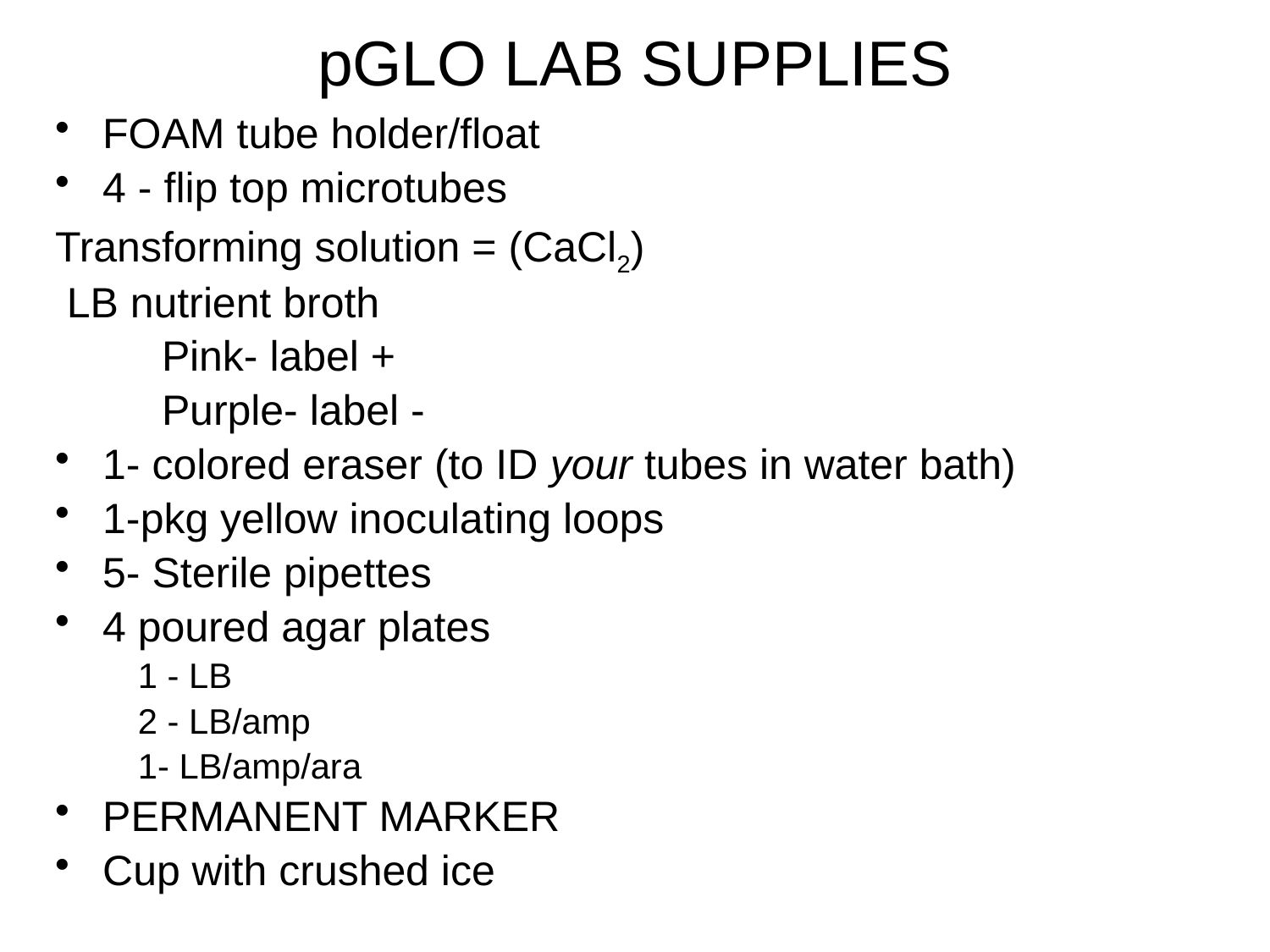

# pGLO LAB SUPPLIES
FOAM tube holder/float
4 - flip top microtubes
Transforming solution = (CaCl2)
 LB nutrient broth
         Pink- label +
         Purple- label -
1- colored eraser (to ID your tubes in water bath)
1-pkg yellow inoculating loops
5- Sterile pipettes
4 poured agar plates
  1 - LB
  2 - LB/amp
  1- LB/amp/ara
PERMANENT MARKER
Cup with crushed ice